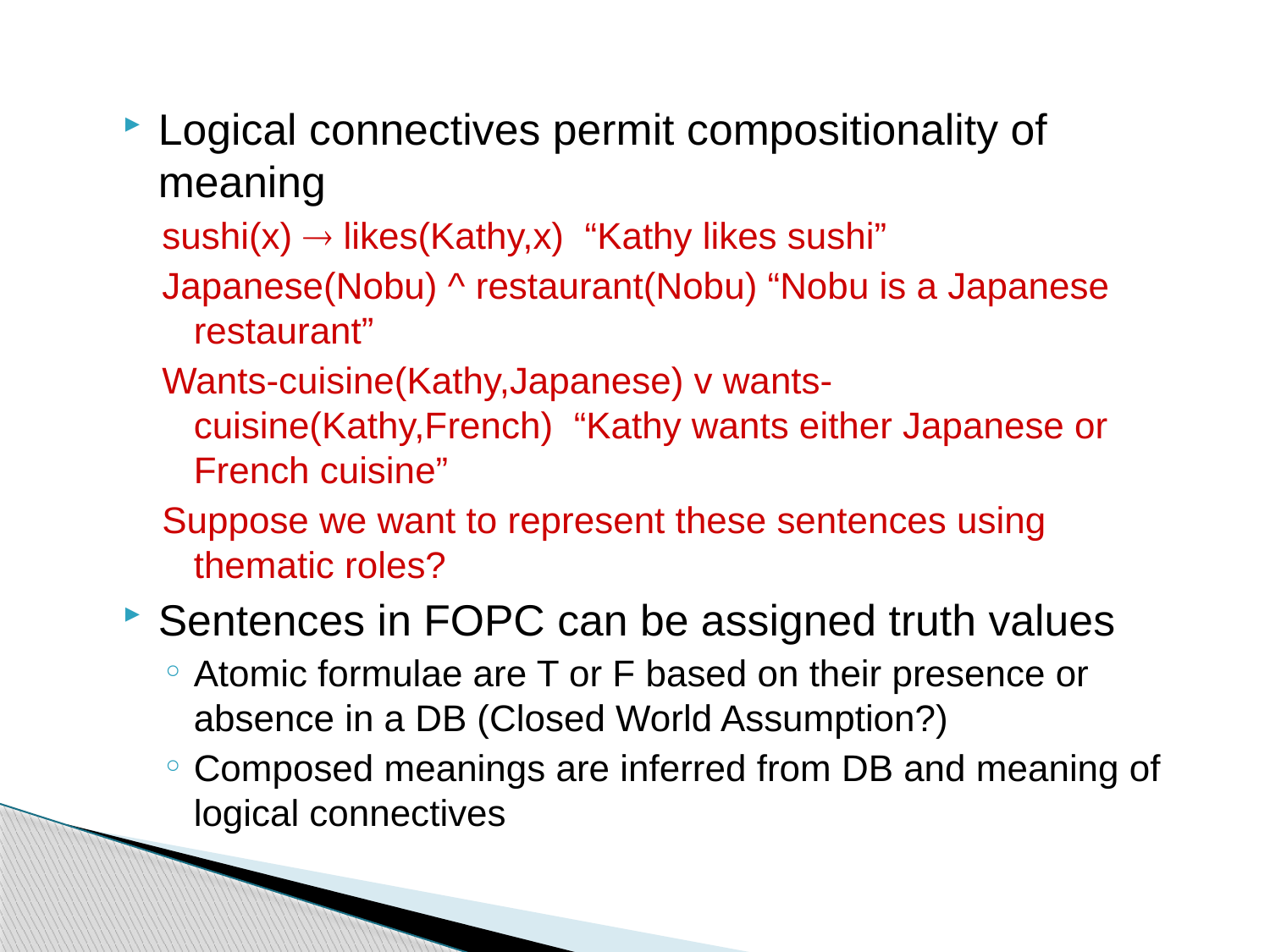

Logical connectives permit compositionality of meaning
sushi(x) → likes(Kathy,x)  “Kathy likes sushi”
Japanese(Nobu) ^ restaurant(Nobu) “Nobu is a Japanese restaurant”
Wants-cuisine(Kathy,Japanese) v wants-cuisine(Kathy,French)  “Kathy wants either Japanese or French cuisine”
Suppose we want to represent these sentences using thematic roles?
Sentences in FOPC can be assigned truth values
Atomic formulae are T or F based on their presence or absence in a DB (Closed World Assumption?)
Composed meanings are inferred from DB and meaning of logical connectives